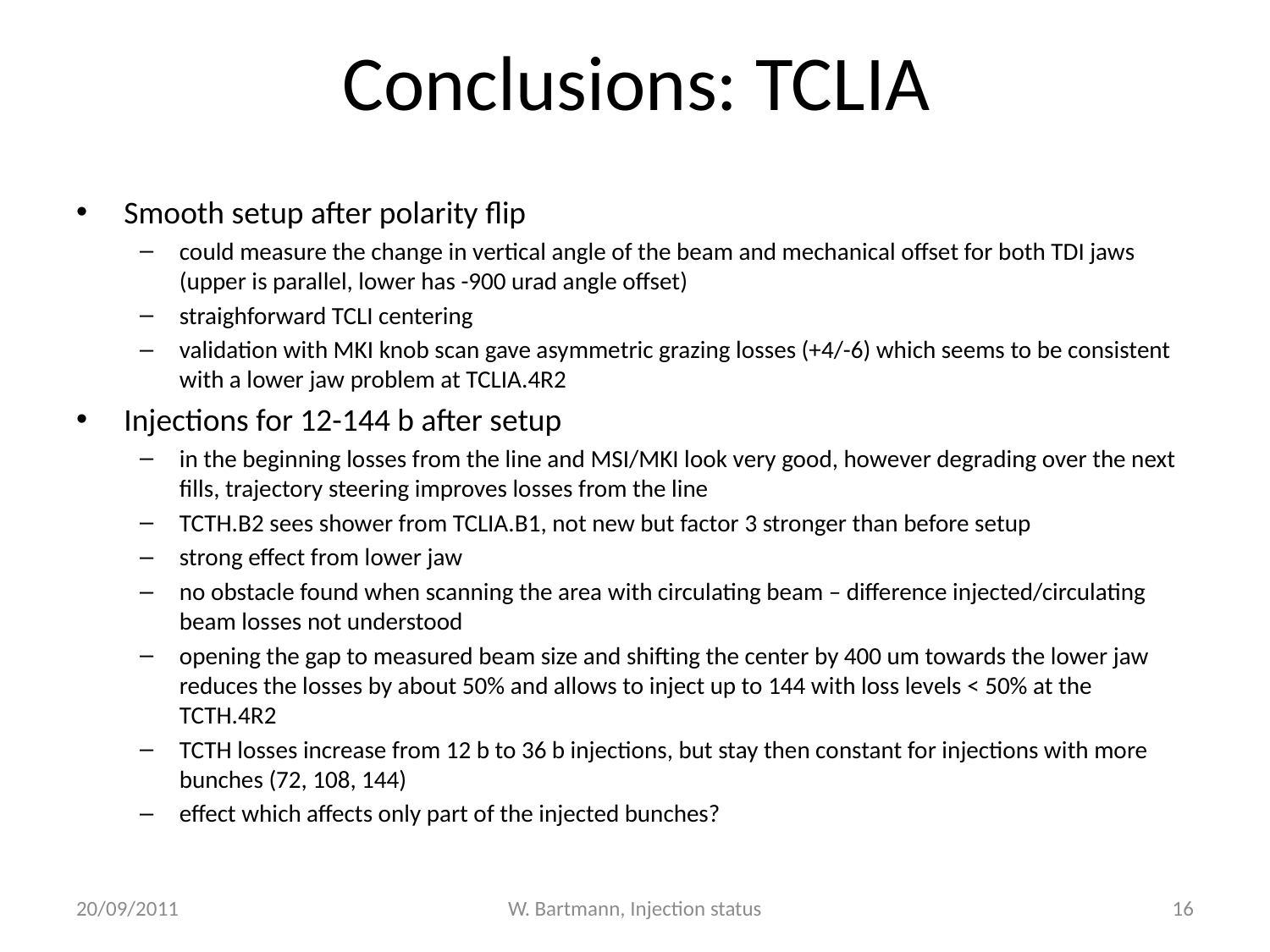

# Conclusions: TCLIA
Smooth setup after polarity flip
could measure the change in vertical angle of the beam and mechanical offset for both TDI jaws (upper is parallel, lower has -900 urad angle offset)
straighforward TCLI centering
validation with MKI knob scan gave asymmetric grazing losses (+4/-6) which seems to be consistent with a lower jaw problem at TCLIA.4R2
Injections for 12-144 b after setup
in the beginning losses from the line and MSI/MKI look very good, however degrading over the next fills, trajectory steering improves losses from the line
TCTH.B2 sees shower from TCLIA.B1, not new but factor 3 stronger than before setup
strong effect from lower jaw
no obstacle found when scanning the area with circulating beam – difference injected/circulating beam losses not understood
opening the gap to measured beam size and shifting the center by 400 um towards the lower jaw reduces the losses by about 50% and allows to inject up to 144 with loss levels < 50% at the TCTH.4R2
TCTH losses increase from 12 b to 36 b injections, but stay then constant for injections with more bunches (72, 108, 144)
effect which affects only part of the injected bunches?
20/09/2011
W. Bartmann, Injection status
16